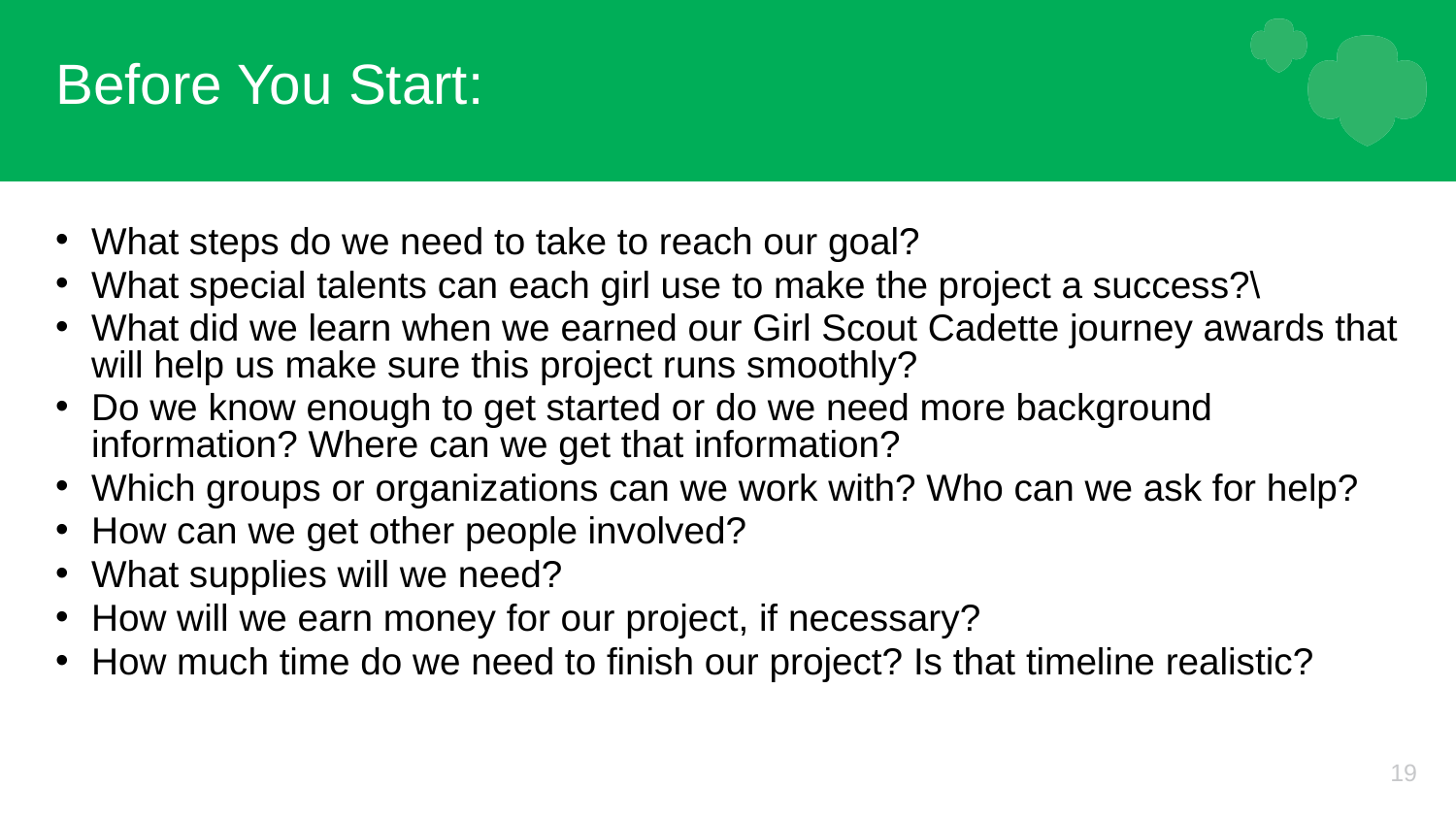

# Before You Start:
What steps do we need to take to reach our goal?
What special talents can each girl use to make the project a success?\
What did we learn when we earned our Girl Scout Cadette journey awards that will help us make sure this project runs smoothly?
Do we know enough to get started or do we need more background information? Where can we get that information?
Which groups or organizations can we work with? Who can we ask for help?
How can we get other people involved?
What supplies will we need?
How will we earn money for our project, if necessary?
How much time do we need to finish our project? Is that timeline realistic?
19